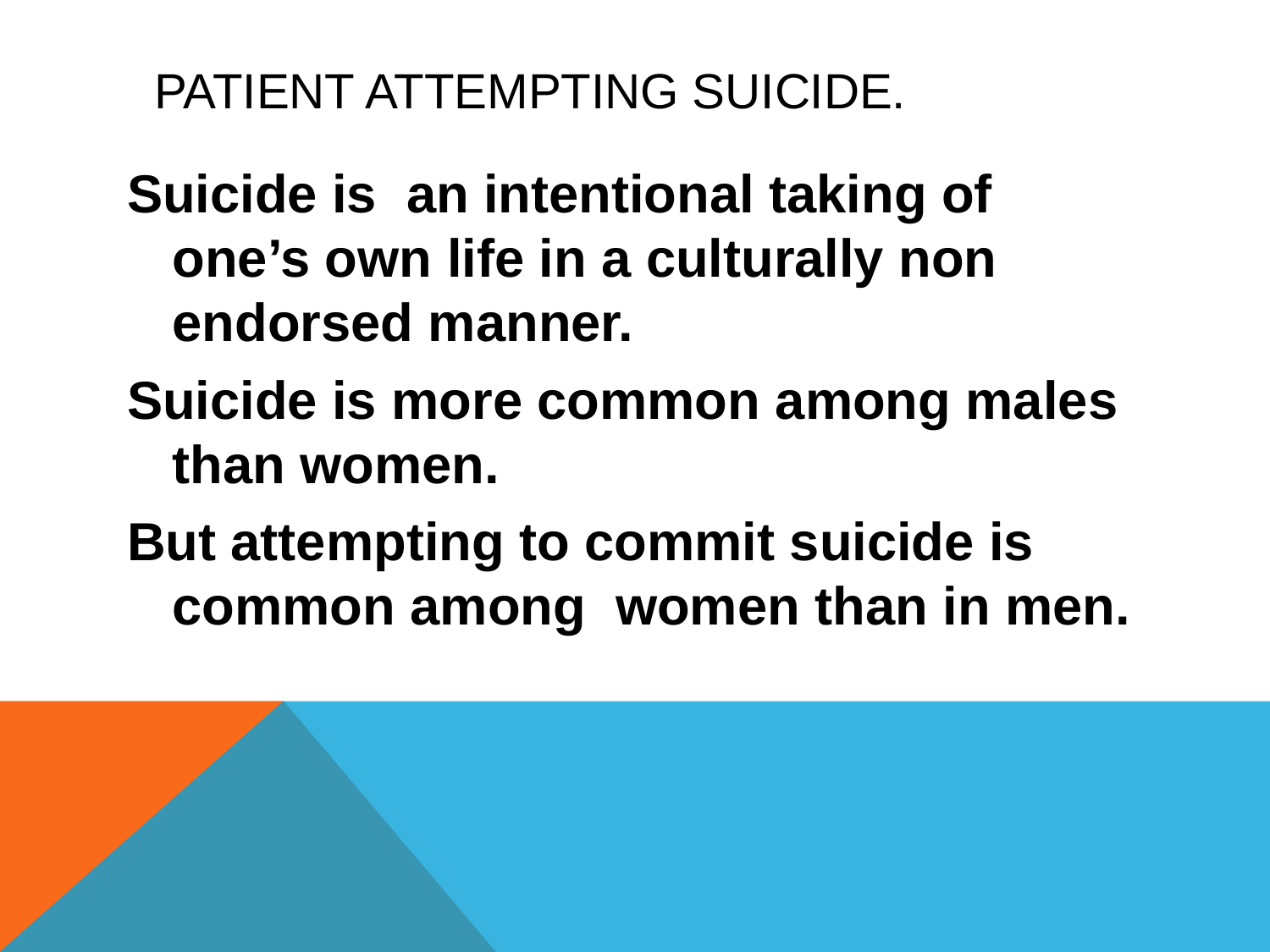

# patient attempting suicide.
Suicide is  an intentional taking of one’s own life in a culturally non endorsed manner.
Suicide is more common among males than women.
But attempting to commit suicide is common among  women than in men.